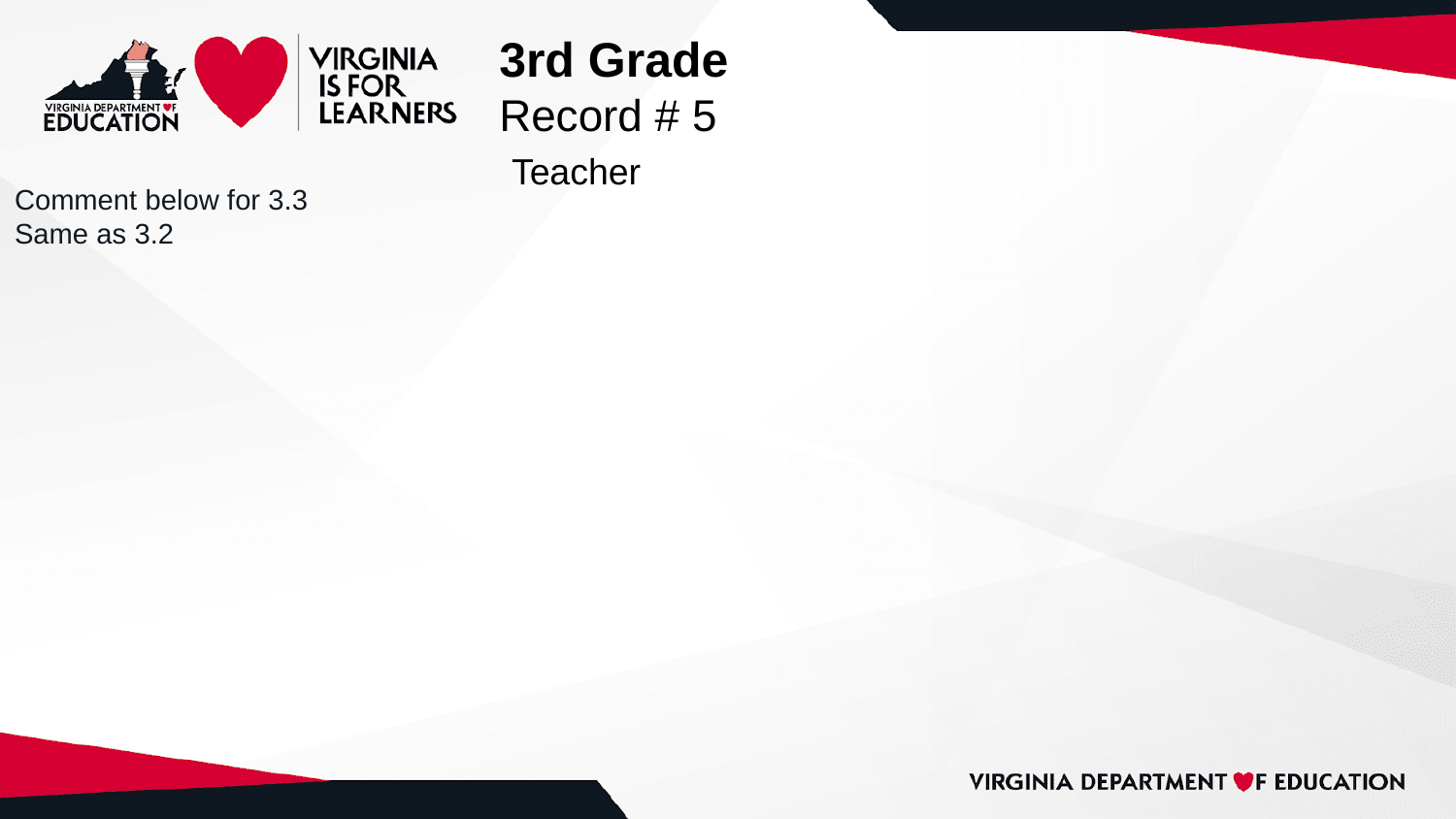

# 3rd Grade
Record # 5
 Teacher
Comment below for 3.3
Same as 3.2